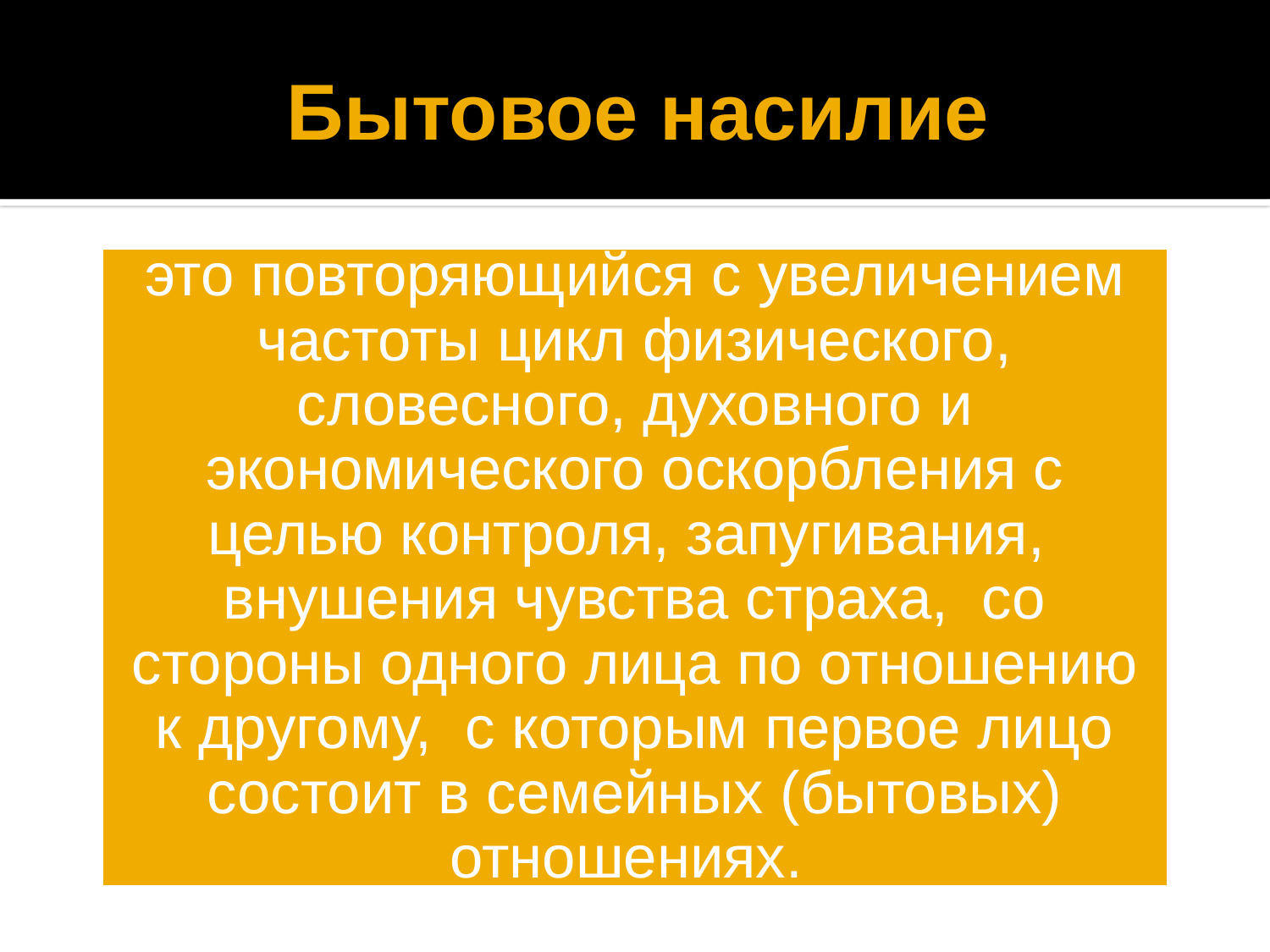

# Бытовое насилие
это повторяющийся с увеличением частоты цикл физического, словесного, духовного и экономического оскорбления с целью контроля, запугивания,  внушения чувства страха,  со стороны одного лица по отношению к другому,  с которым первое лицо состоит в семейных (бытовых) отношениях.